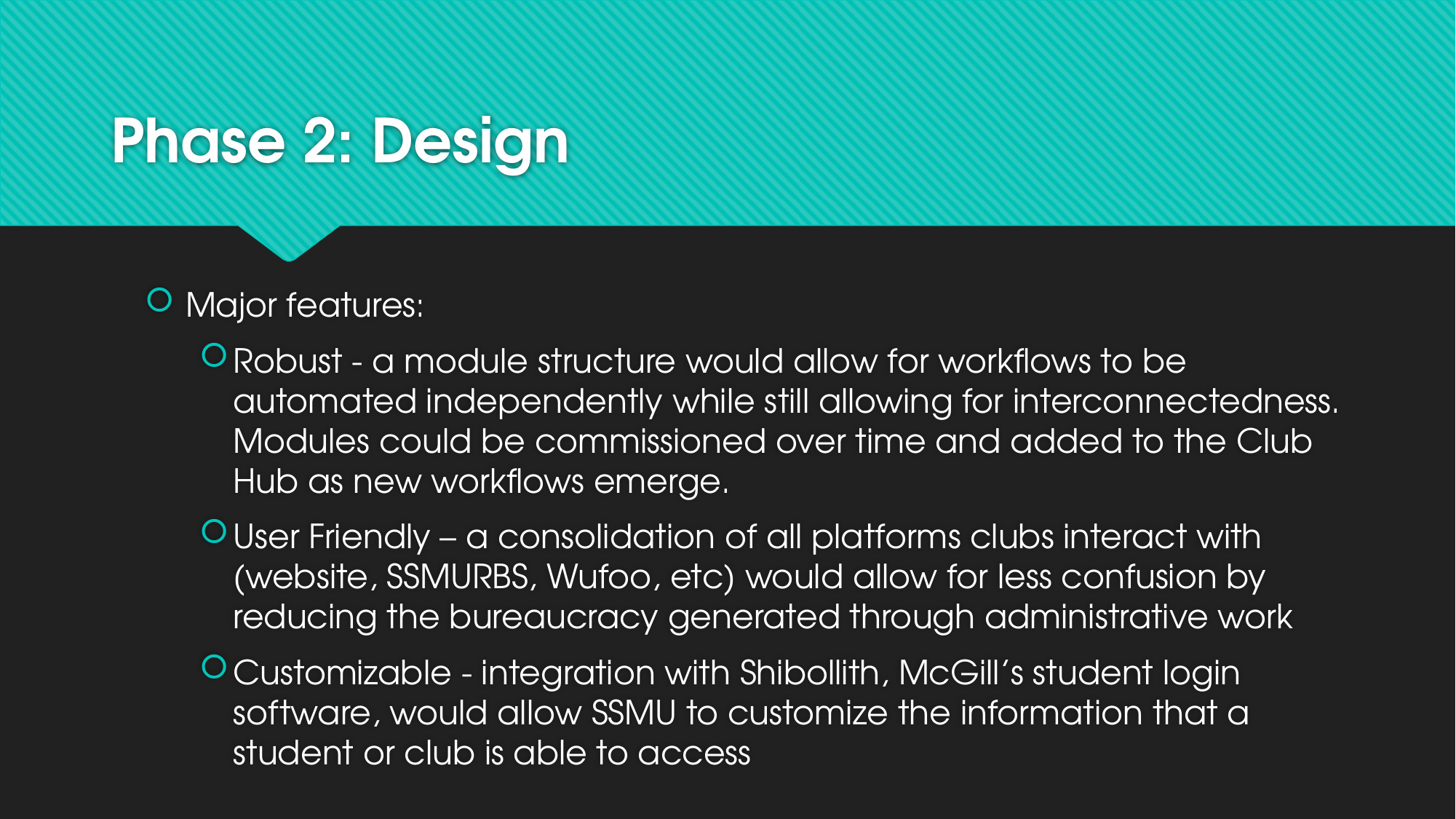

# Phase 2: Design
Major features:
Robust - a module structure would allow for workflows to be automated independently while still allowing for interconnectedness. Modules could be commissioned over time and added to the Club Hub as new workflows emerge.
User Friendly – a consolidation of all platforms clubs interact with (website, SSMURBS, Wufoo, etc) would allow for less confusion by reducing the bureaucracy generated through administrative work
Customizable - integration with Shibollith, McGill’s student login software, would allow SSMU to customize the information that a student or club is able to access